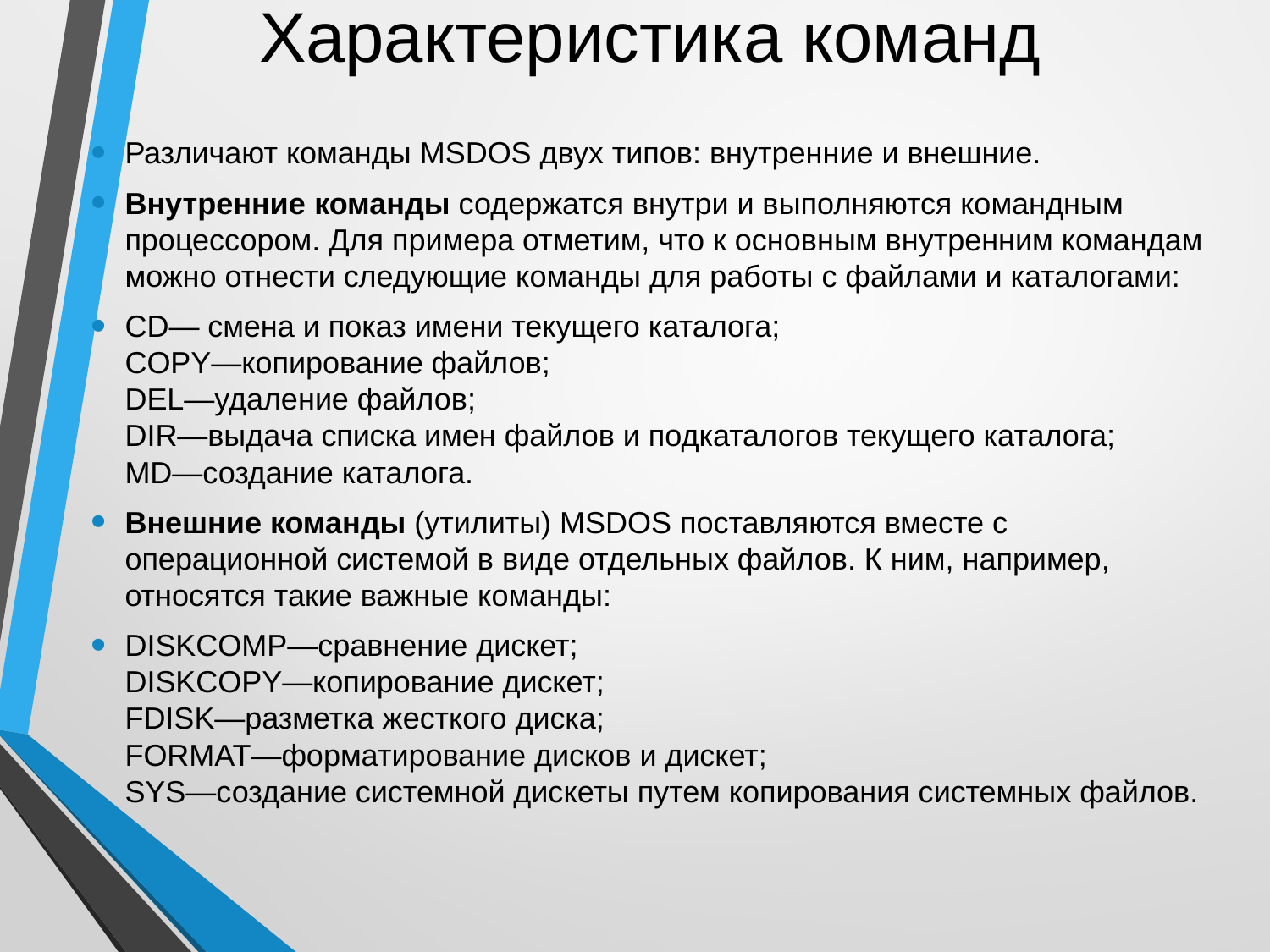

# Характеристика команд
Различают команды MSDOS двух типов: внутренние и внешние.
Внутренние команды содержатся внутри и выполняются командным процессором. Для примера отметим, что к основным внутренним командам можно отнести следующие команды для работы с файлами и каталогами:
CD— смена и показ имени текущего каталога;
COPY—копирование файлов;
DEL—удаление файлов;
DIR—выдача списка имен файлов и подкаталогов текущего каталога;
MD—создание каталога.
Внешние команды (утилиты) MSDOS поставляются вместе с операционной системой в виде отдельных файлов. К ним, например, относятся такие важные команды:
DISKCOMP—сравнение дискет;
DISKCOPY—копирование дискет;
FDISK—разметка жесткого диска;
FORMAT—форматирование дисков и дискет;
SYS—создание системной дискеты путем копирования системных файлов.